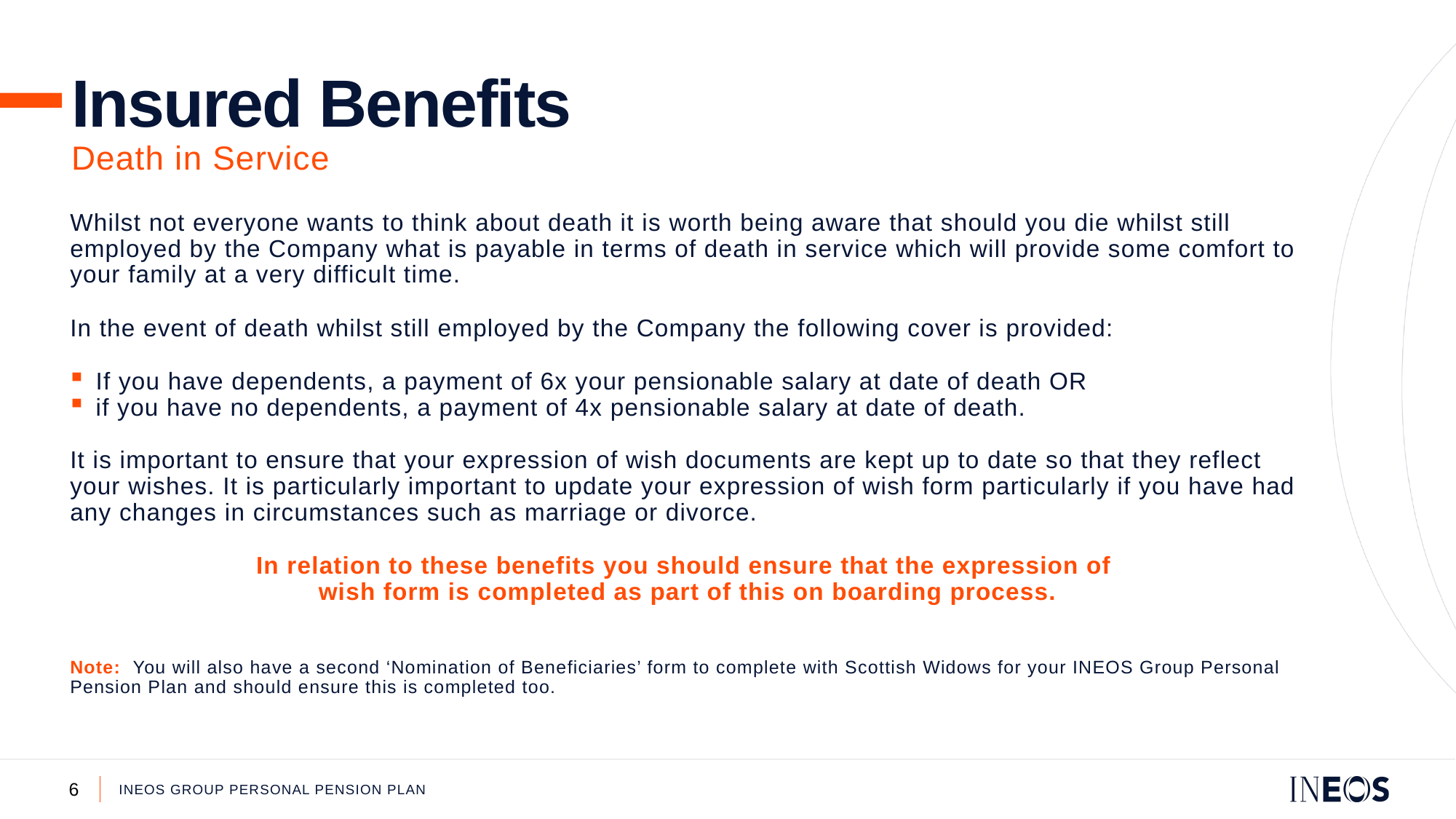

Insured Benefits

Death in Service
Whilst not everyone wants to think about death it is worth being aware that should you die whilst still employed by the Company what is payable in terms of death in service which will provide some comfort to your family at a very difficult time.
In the event of death whilst still employed by the Company the following cover is provided:
If you have dependents, a payment of 6x your pensionable salary at date of death OR
if you have no dependents, a payment of 4x pensionable salary at date of death.
It is important to ensure that your expression of wish documents are kept up to date so that they reflect your wishes. It is particularly important to update your expression of wish form particularly if you have had any changes in circumstances such as marriage or divorce.
In relation to these benefits you should ensure that the expression of
wish form is completed as part of this on boarding process.

Note:  You will also have a second ‘Nomination of Beneficiaries’ form to complete with Scottish Widows for your INEOS Group Personal Pension Plan and should ensure this is completed too.

Ineos group personal pension plan
6